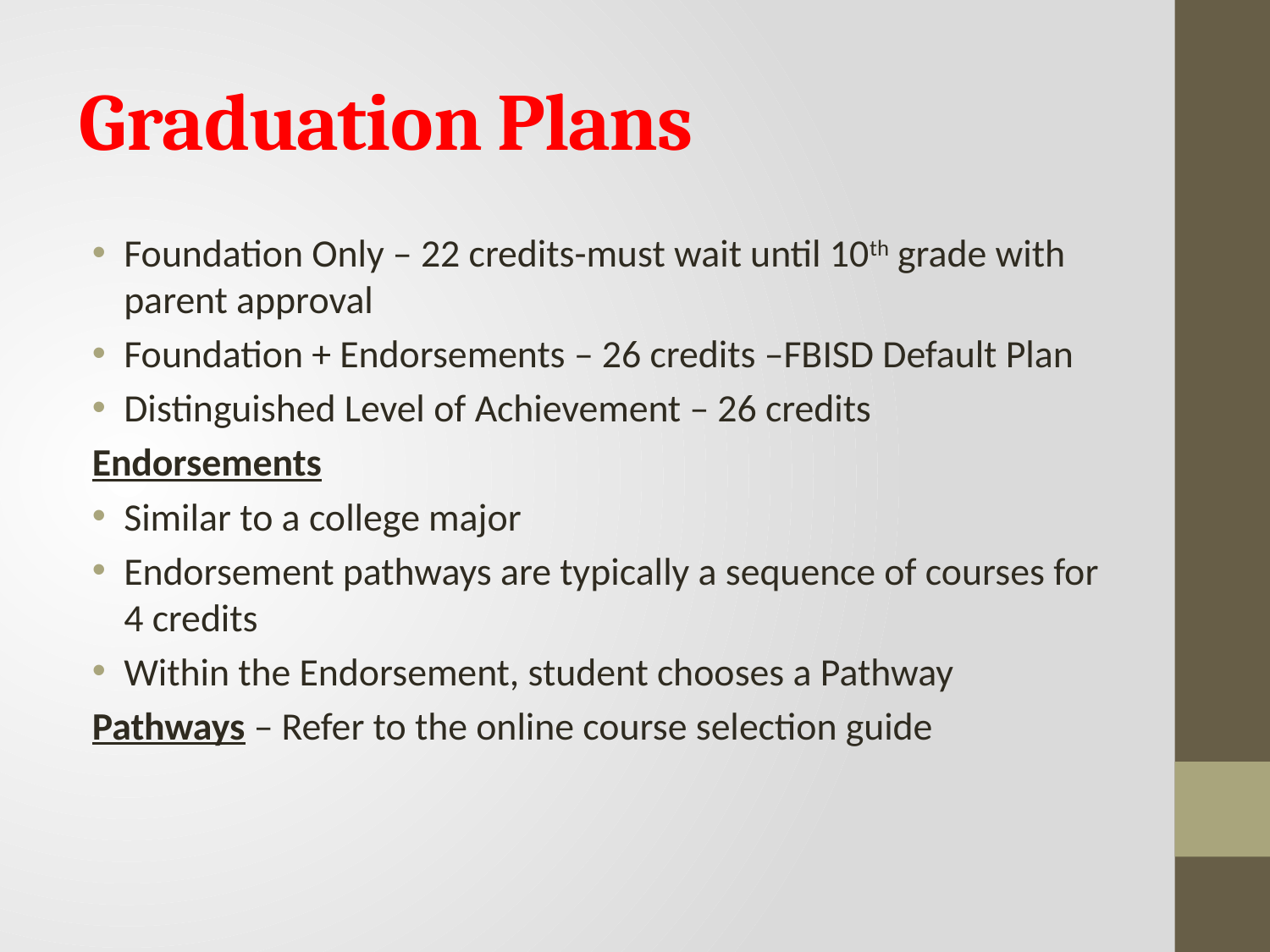

# Graduation Plans
Foundation Only – 22 credits-must wait until 10th grade with parent approval
Foundation + Endorsements – 26 credits –FBISD Default Plan
Distinguished Level of Achievement – 26 credits
Endorsements
Similar to a college major
Endorsement pathways are typically a sequence of courses for 4 credits
Within the Endorsement, student chooses a Pathway
Pathways – Refer to the online course selection guide